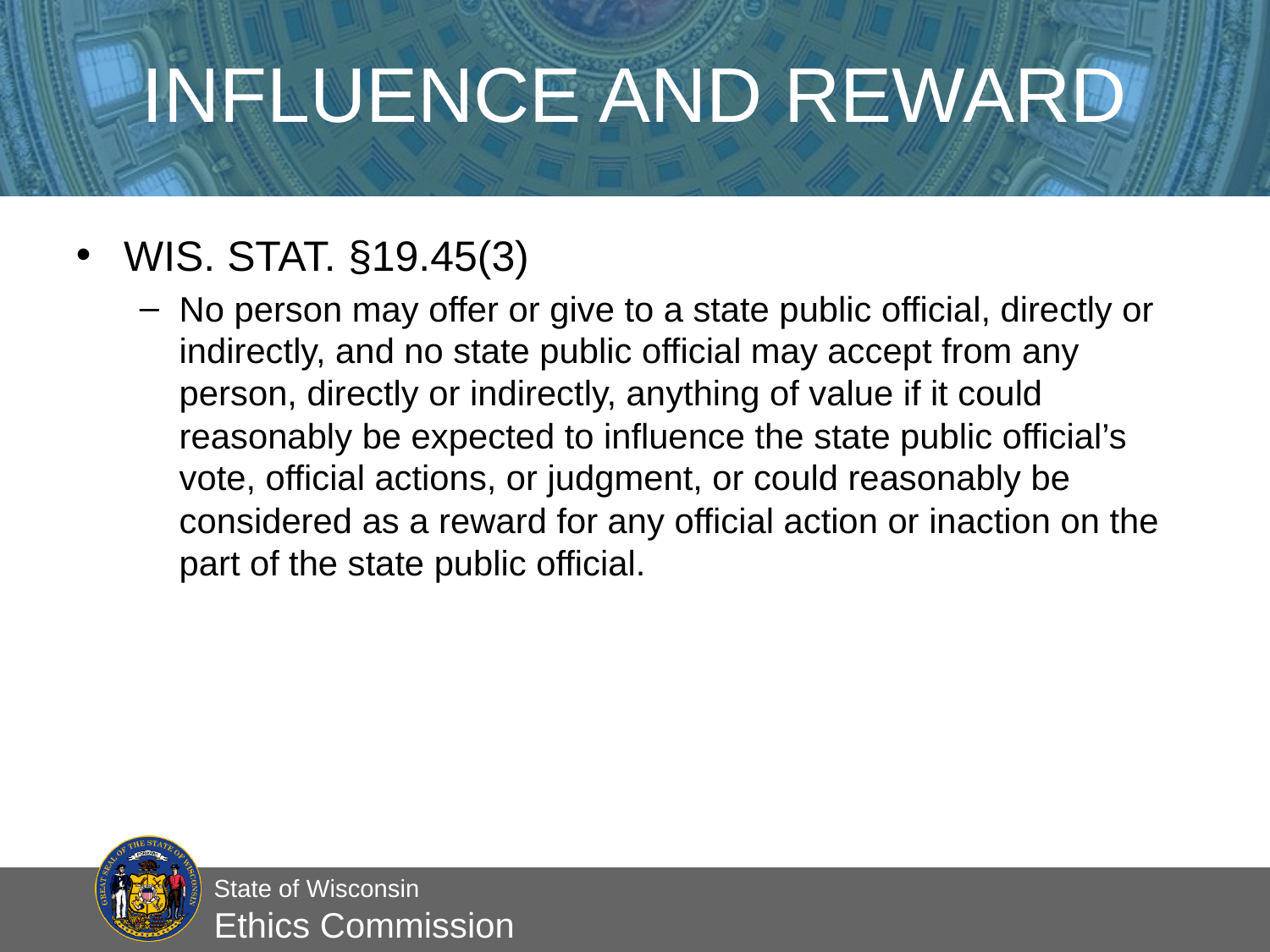

# Influence and Reward
Wis. Stat. §19.45(3)
No person may offer or give to a state public official, directly or indirectly, and no state public official may accept from any person, directly or indirectly, anything of value if it could reasonably be expected to influence the state public official’s vote, official actions, or judgment, or could reasonably be considered as a reward for any official action or inaction on the part of the state public official.